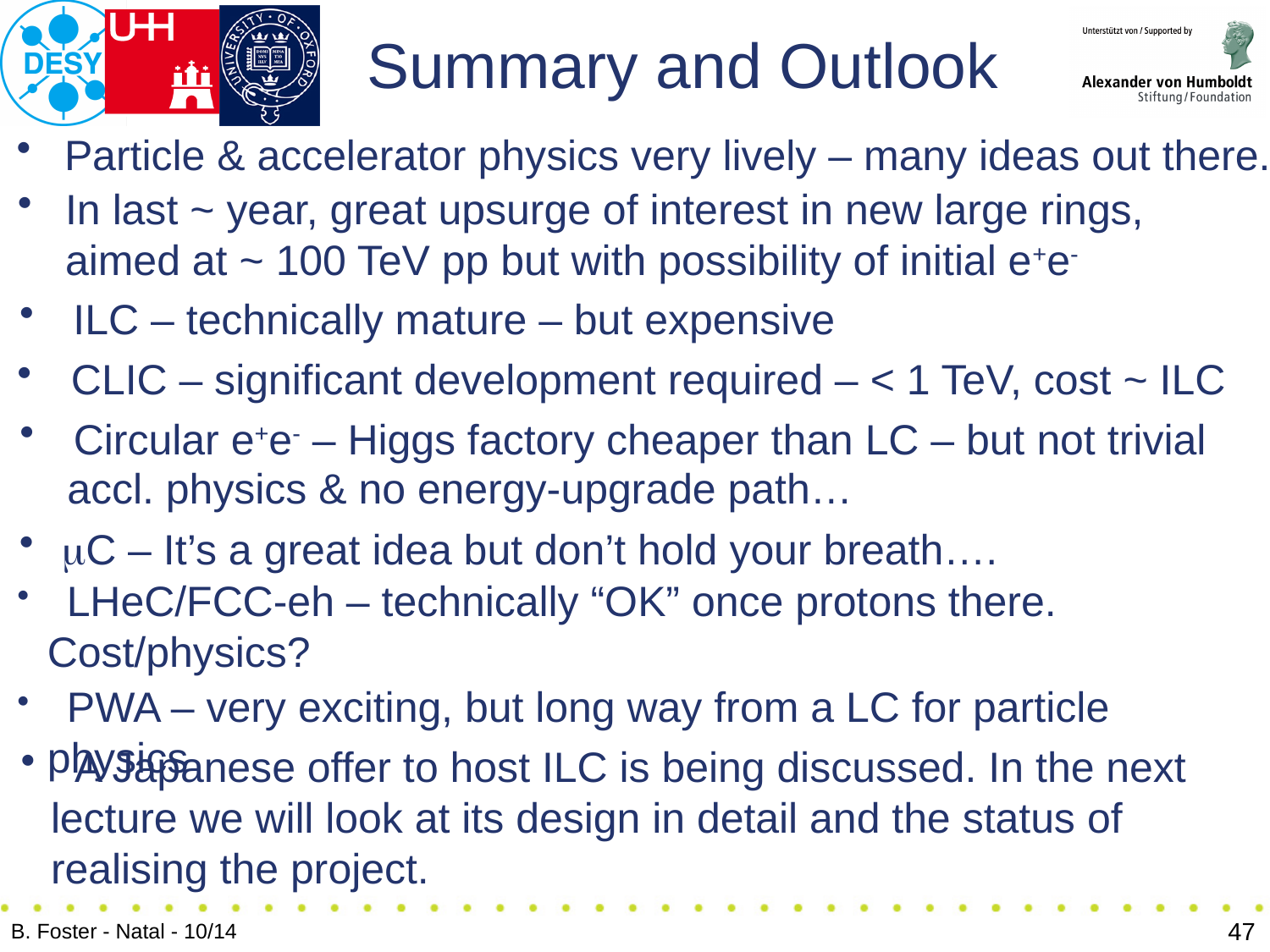

# Summary and Outlook
Particle & accelerator physics very lively – many ideas out there.
In last ~ year, great upsurge of interest in new large rings, aimed at ~ 100 TeV pp but with possibility of initial e+e-
  ILC – technically mature – but expensive
  CLIC – significant development required – < 1 TeV, cost ~ ILC
  Circular e+e- – Higgs factory cheaper than LC – but not trivial
    accl. physics & no energy-upgrade path…
 μC – It’s a great idea but don’t hold your breath….
  LHeC/FCC-eh – technically “OK” once protons there. Cost/physics?
  PWA – very exciting, but long way from a LC for particle physics
  A Japanese offer to host ILC is being discussed. In the next lecture we will look at its design in detail and the status of realising the project.
47
B. Foster - Natal - 10/14